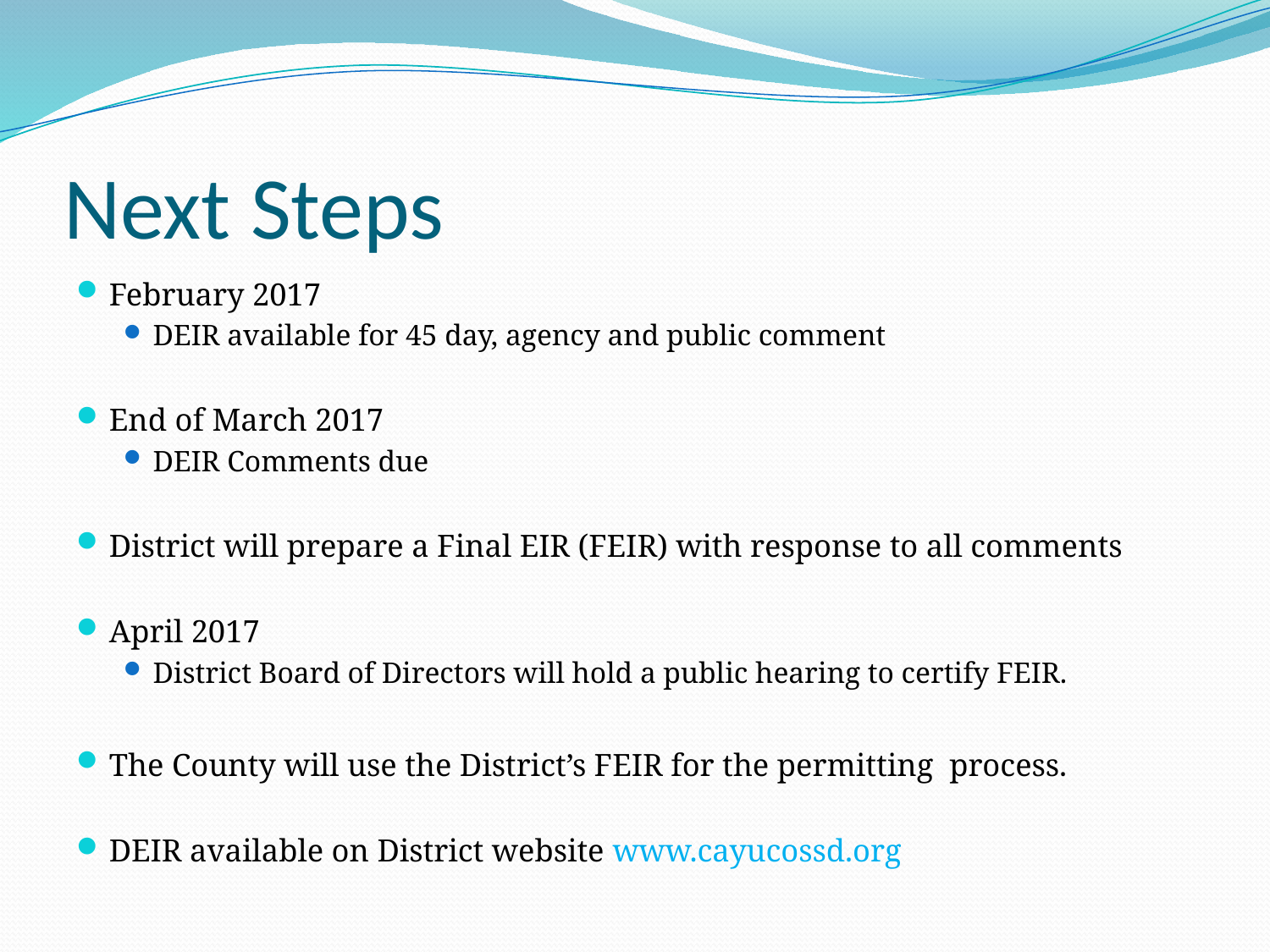

# Next Steps
February 2017
DEIR available for 45 day, agency and public comment

End of March 2017
DEIR Comments due

District will prepare a Final EIR (FEIR) with response to all comments

April 2017
District Board of Directors will hold a public hearing to certify FEIR.

The County will use the District’s FEIR for the permitting  process.

DEIR available on District website www.cayucossd.org